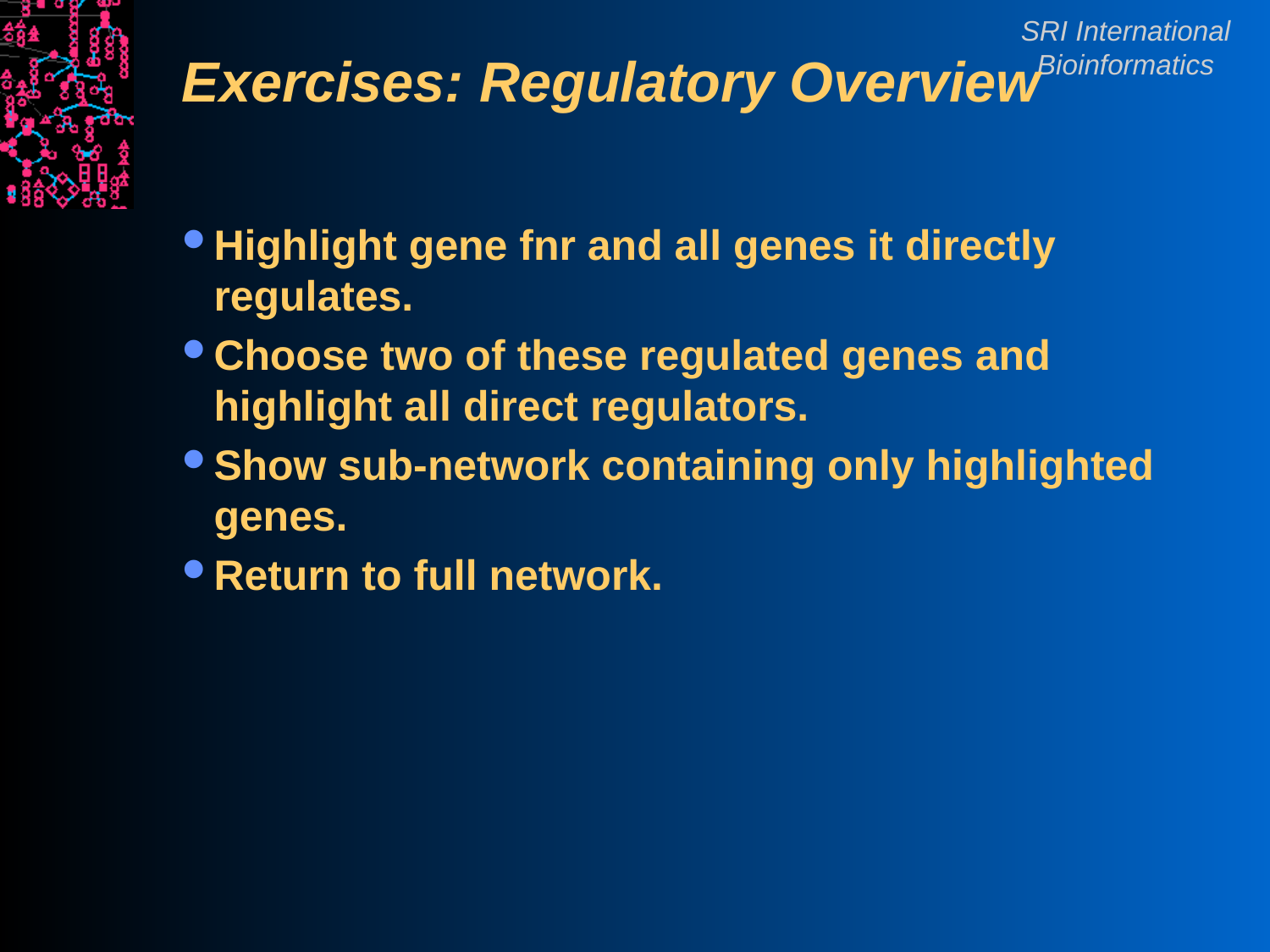

# Exercises: Regulatory Overview
Highlight gene fnr and all genes it directly regulates.
Choose two of these regulated genes and highlight all direct regulators.
Show sub-network containing only highlighted genes.
Return to full network.